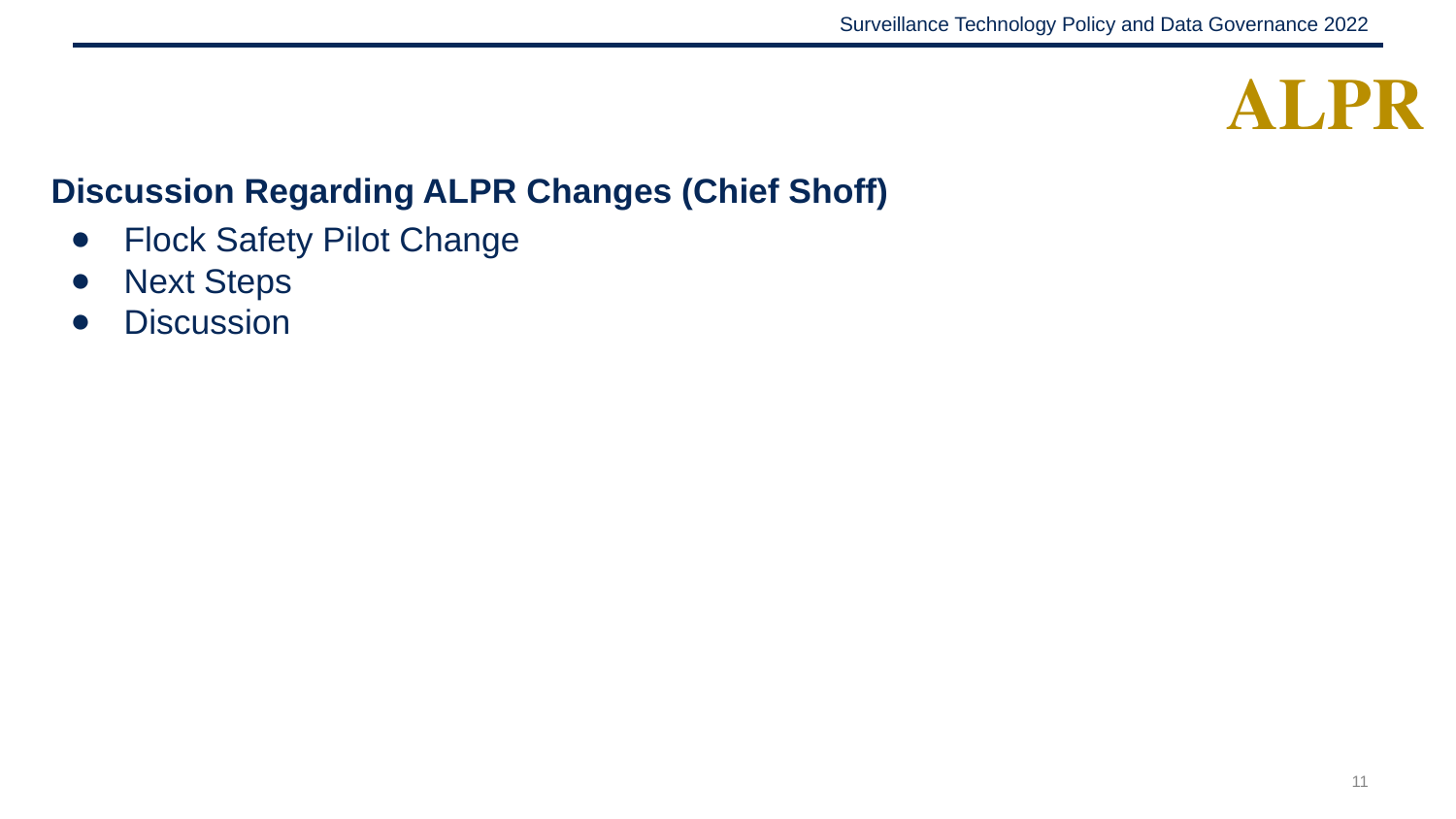

# ALPR

Discussion Regarding ALPR Changes (Chief Shoff)
Flock Safety Pilot Change
Next Steps
Discussion